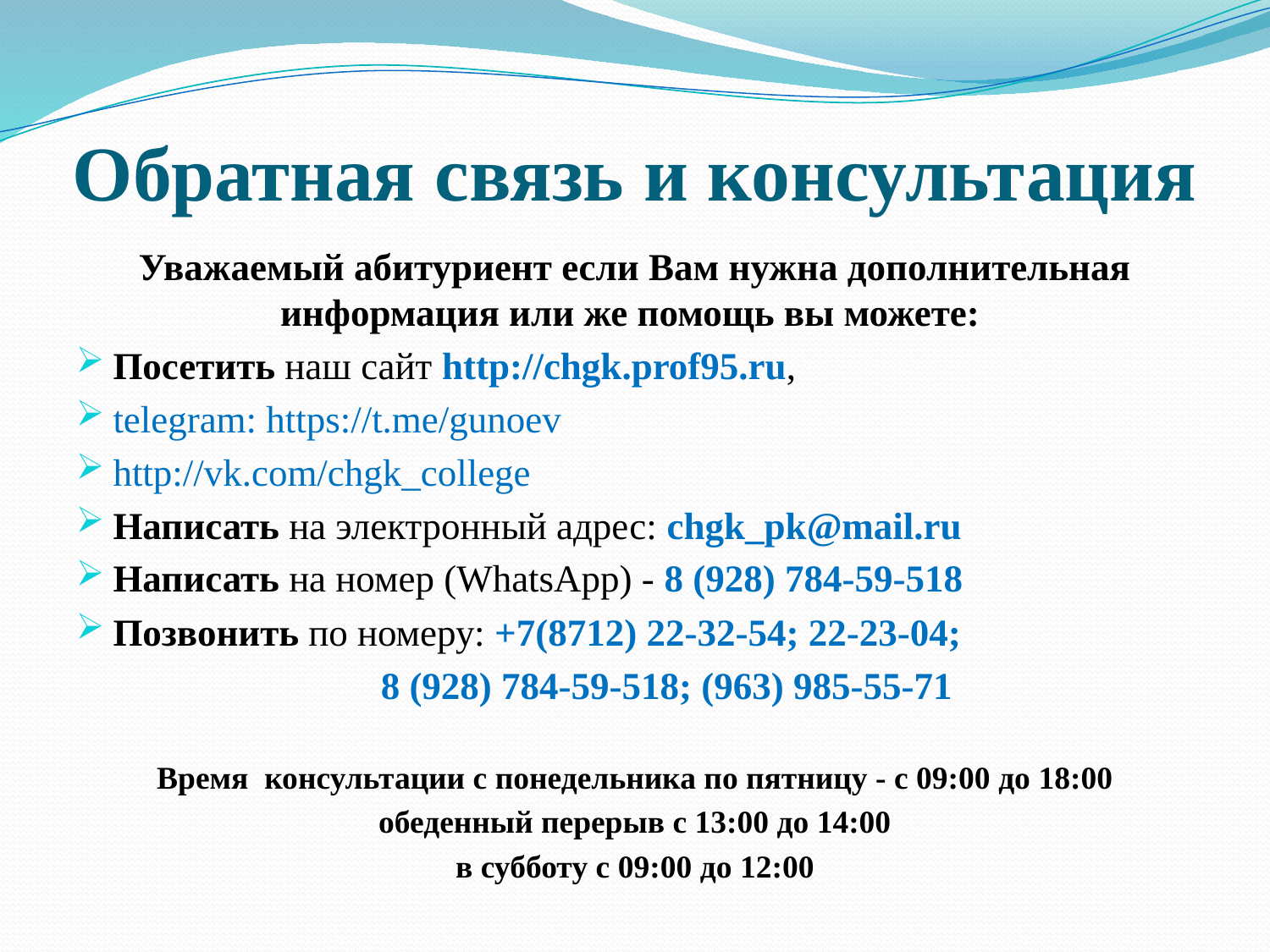

# Обратная связь и консультация
Уважаемый абитуриент если Вам нужна дополнительная информация или же помощь вы можете:
Посетить наш сайт http://chgk.prof95.ru,
telegram: https://t.me/gunoev
http://vk.com/chgk_college
Написать на электронный адрес: chgk_pk@mail.ru
Написать на номер (WhatsApp) - 8 (928) 784-59-518
Позвонить по номеру: +7(8712) 22-32-54; 22-23-04;
                                8 (928) 784-59-518; (963) 985-55-71

Время  консультации с понедельника по пятницу - с 09:00 до 18:00
обеденный перерыв с 13:00 до 14:00
в субботу с 09:00 до 12:00